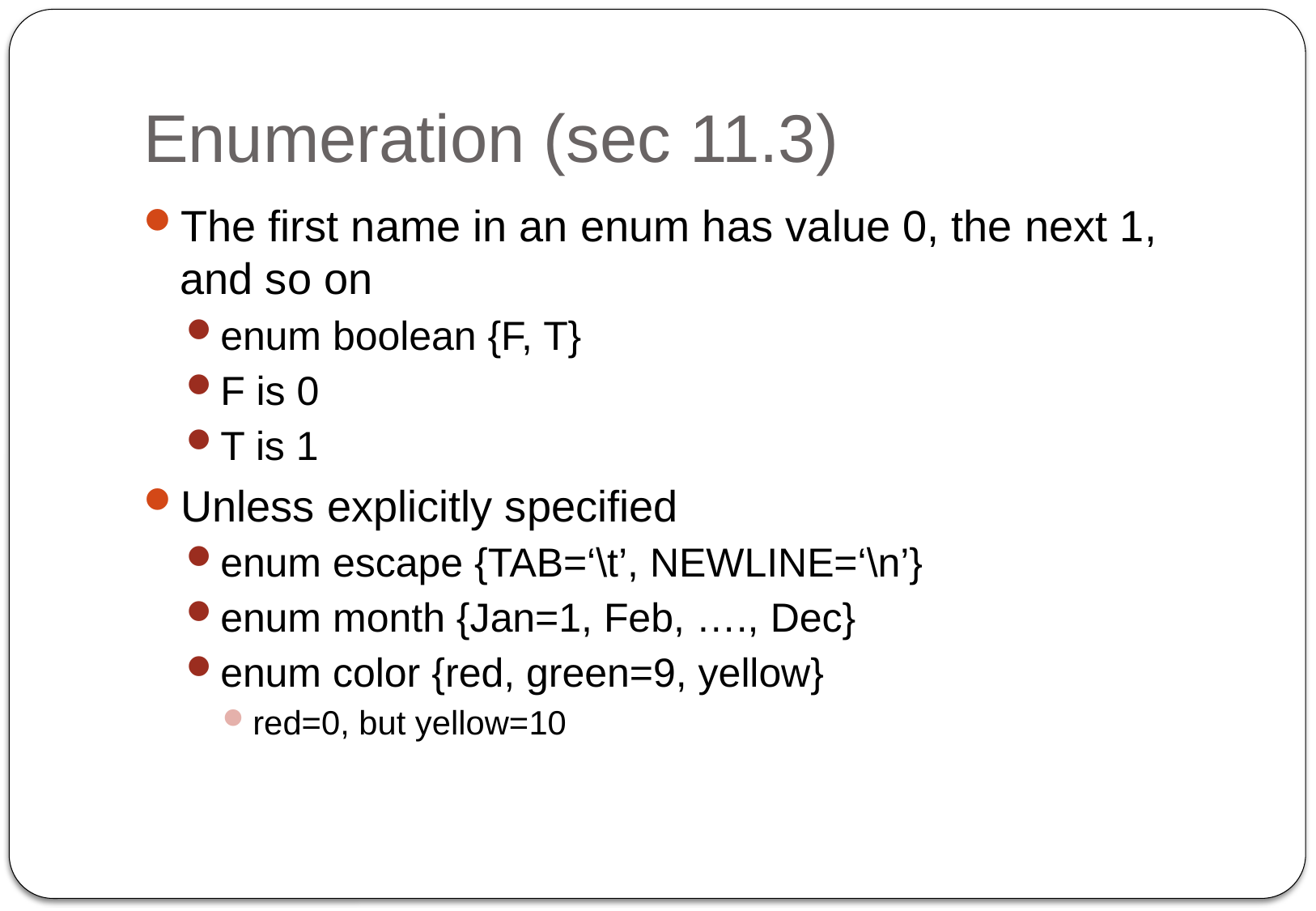

# Enumeration (sec 11.3)
The first name in an enum has value 0, the next 1, and so on
enum boolean {F, T}
F is 0
T is 1
Unless explicitly specified
enum escape {TAB=‘\t’, NEWLINE=‘\n’}
enum month {Jan=1, Feb, …., Dec}
enum color {red, green=9, yellow}
red=0, but yellow=10